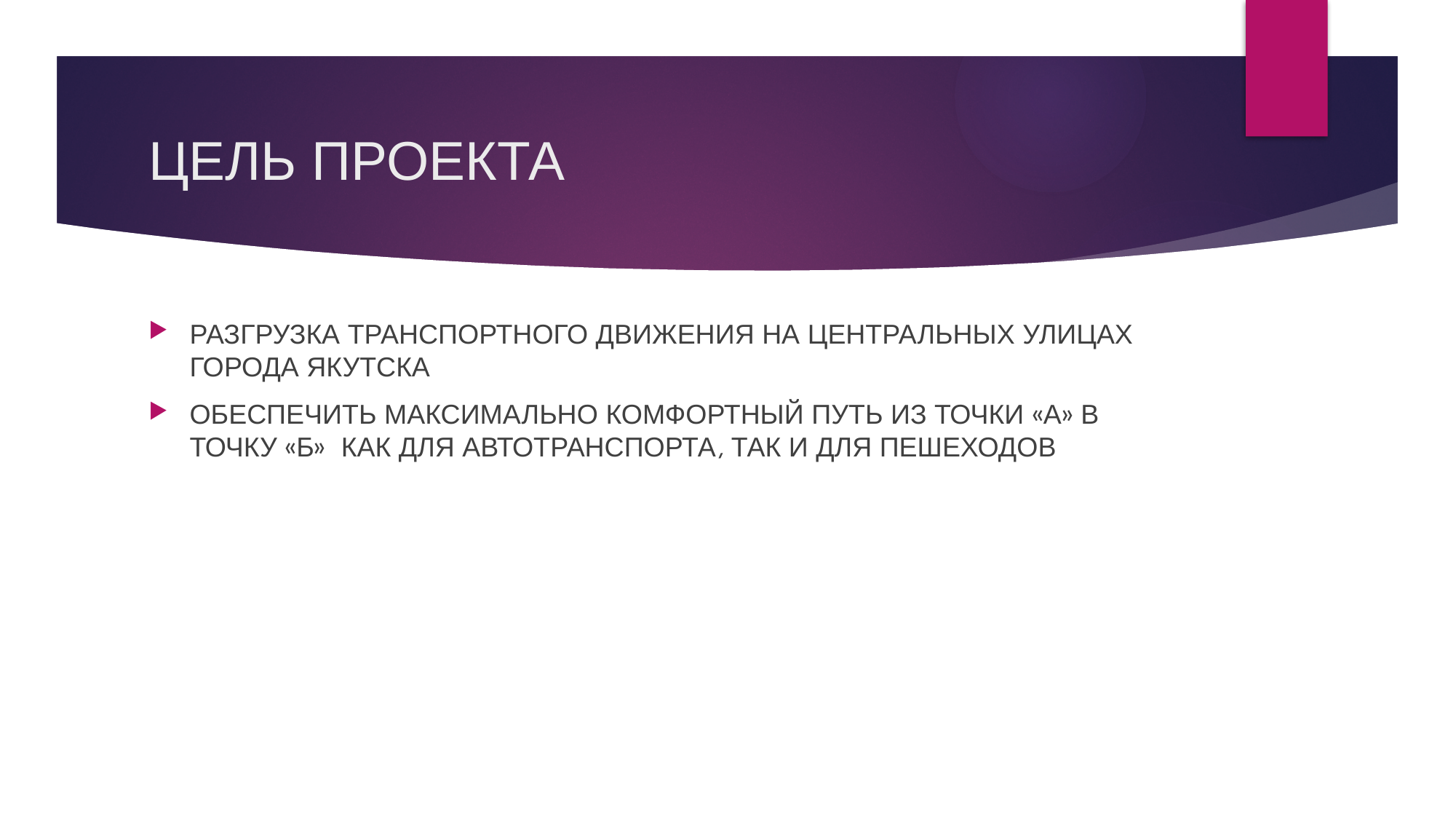

# ЦЕЛЬ ПРОЕКТА
РАЗГРУЗКА ТРАНСПОРТНОГО ДВИЖЕНИЯ НА ЦЕНТРАЛЬНЫХ УЛИЦАХ ГОРОДА ЯКУТСКА
ОБЕСПЕЧИТЬ МАКСИМАЛЬНО КОМФОРТНЫЙ ПУТЬ ИЗ ТОЧКИ «А» В ТОЧКУ «Б»  КАК ДЛЯ АВТОТРАНСПОРТА, ТАК И ДЛЯ ПЕШЕХОДОВ